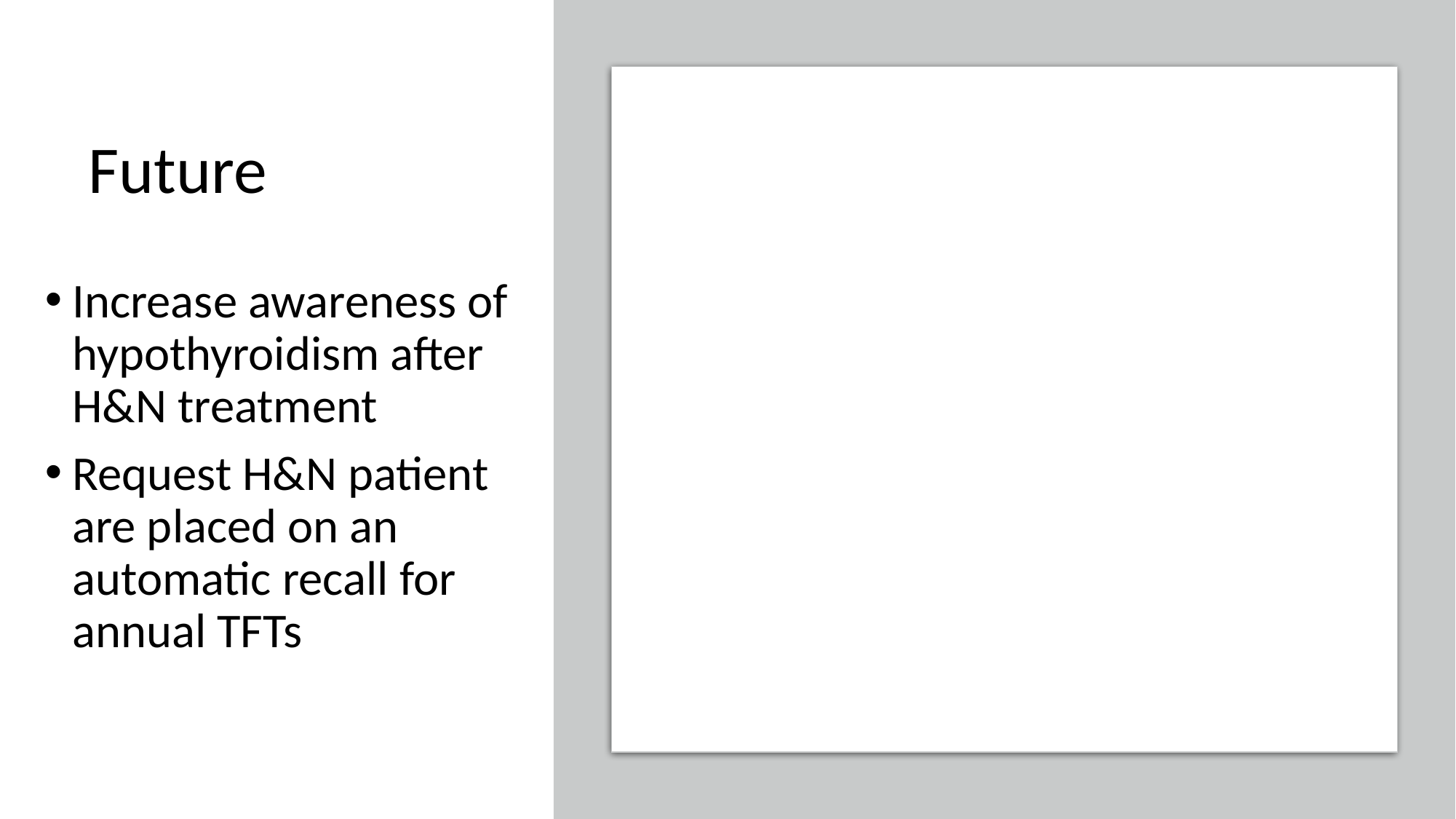

# Future
Increase awareness of hypothyroidism after H&N treatment
Request H&N patient are placed on an automatic recall for annual TFTs